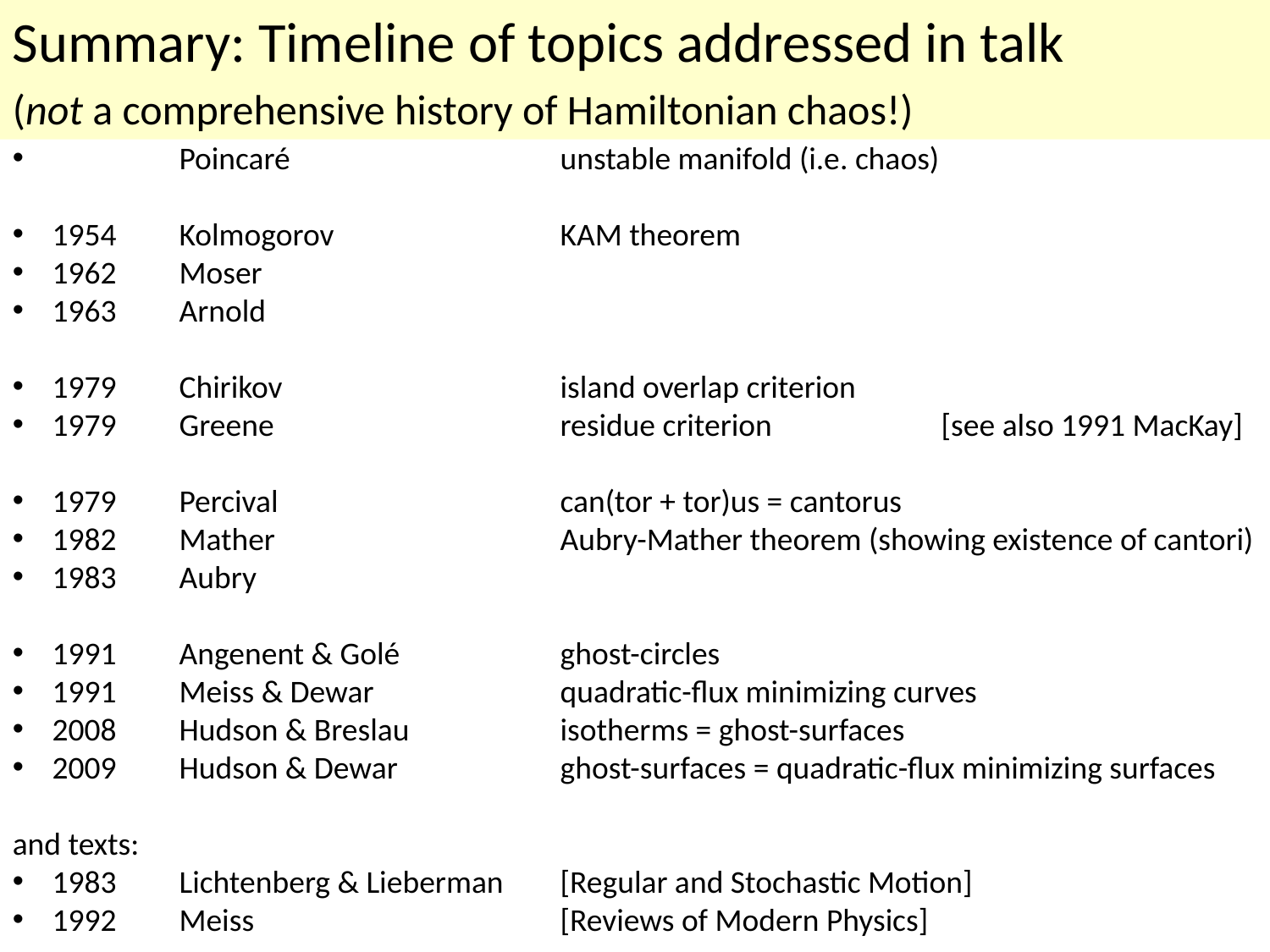

Summary: Timeline of topics addressed in talk
(not a comprehensive history of Hamiltonian chaos!)
	Poincaré			unstable manifold (i.e. chaos)

1954 	Kolmogorov		KAM theorem
1962 	Moser
1963 	Arnold

1979 	Chirikov			island overlap criterion
1979 	Greene			residue criterion 		[see also 1991 MacKay]

1979 	Percival			can(tor + tor)us = cantorus
1982 	Mather			Aubry-Mather theorem (showing existence of cantori)
1983 	Aubry

1991 	Angenent & Golé		ghost-circles
1991 	Meiss & Dewar		quadratic-flux minimizing curves
2008 	Hudson & Breslau		isotherms = ghost-surfaces
2009	Hudson & Dewar		ghost-surfaces = quadratic-flux minimizing surfaces

and texts:
1983	Lichtenberg & Lieberman 	[Regular and Stochastic Motion]
1992 	Meiss 			[Reviews of Modern Physics]